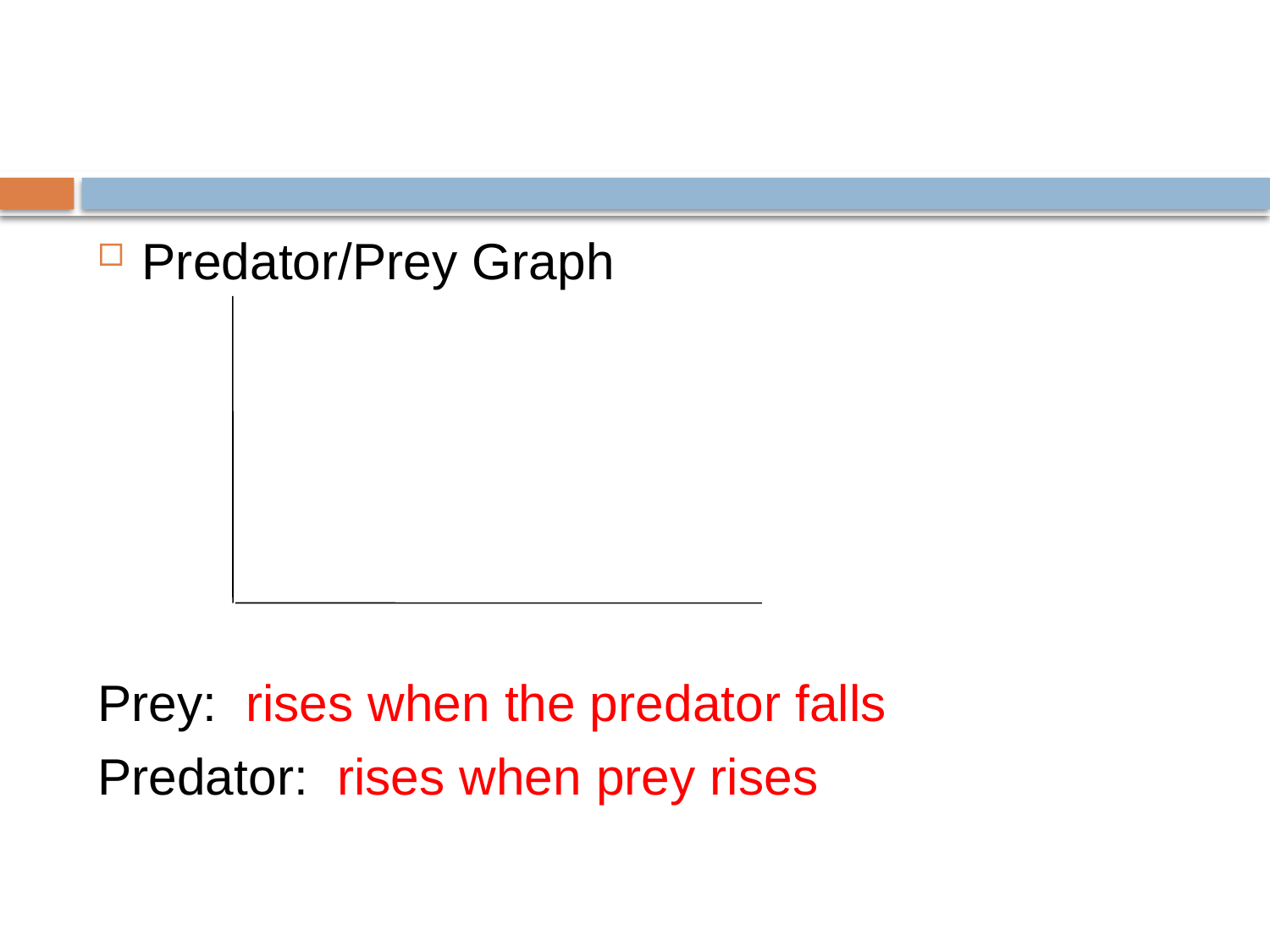

#
Predator/Prey Graph

Prey:  rises when the predator falls
Predator:  rises when prey rises